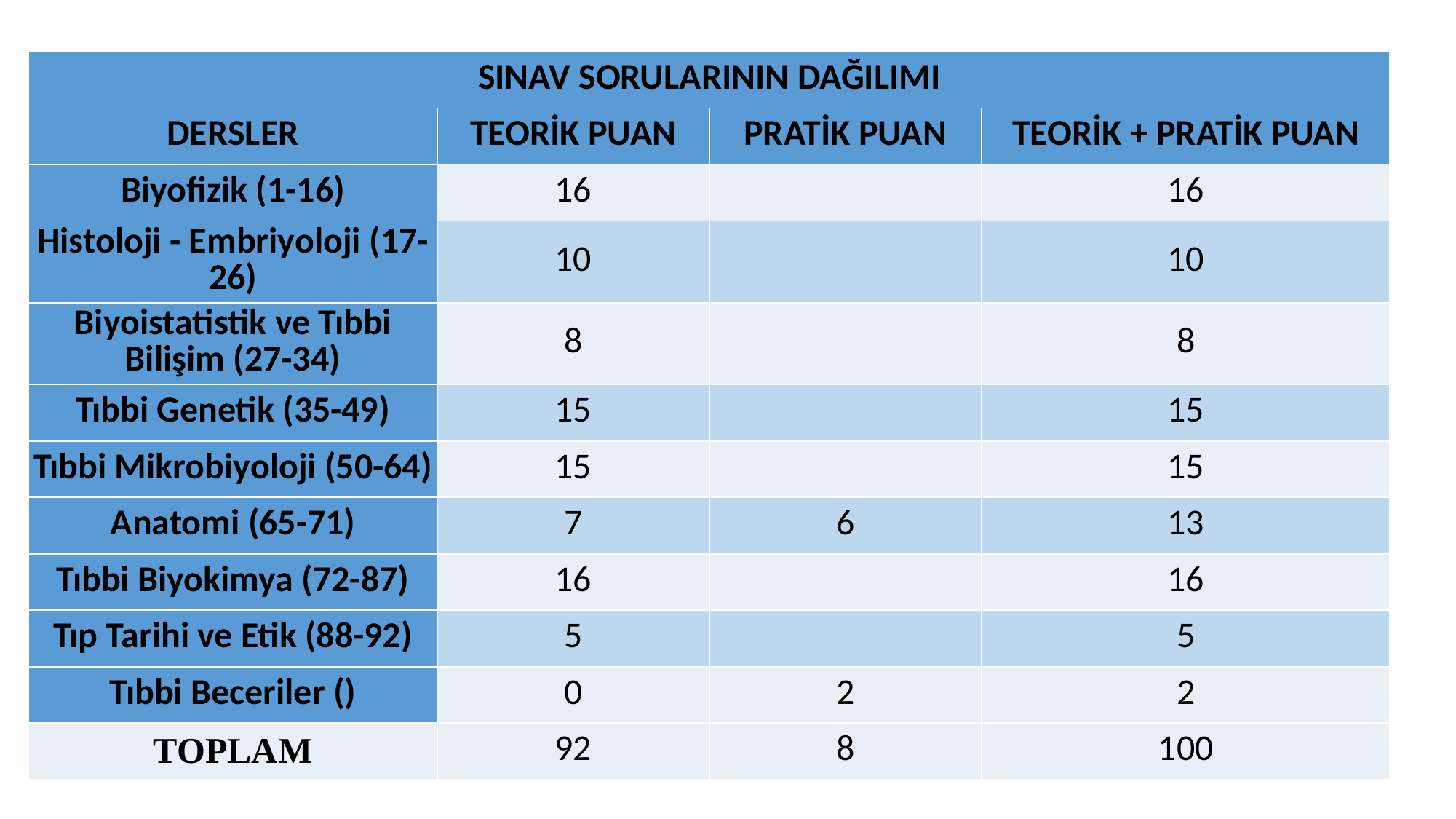

| SINAV SORULARININ DAĞILIMI |  |  |  |
| --- | --- | --- | --- |
| DERSLER | TEORİK PUAN | PRATİK PUAN | TEORİK + PRATİK PUAN |
| Biyofizik (1-16) | 16 |  | 16 |
| Histoloji - Embriyoloji (17-26) | 10 |  | 10 |
| Biyoistatistik ve Tıbbi Bilişim (27-34) | 8 |  | 8 |
| Tıbbi Genetik (35-49) | 15 |  | 15 |
| Tıbbi Mikrobiyoloji (50-64) | 15 |  | 15 |
| Anatomi (65-71) | 7 | 6 | 13 |
| Tıbbi Biyokimya (72-87) | 16 |  | 16 |
| Tıp Tarihi ve Etik (88-92) | 5 |  | 5 |
| Tıbbi Beceriler () | 0 | 2 | 2 |
| TOPLAM | 92 | 8 | 100 |